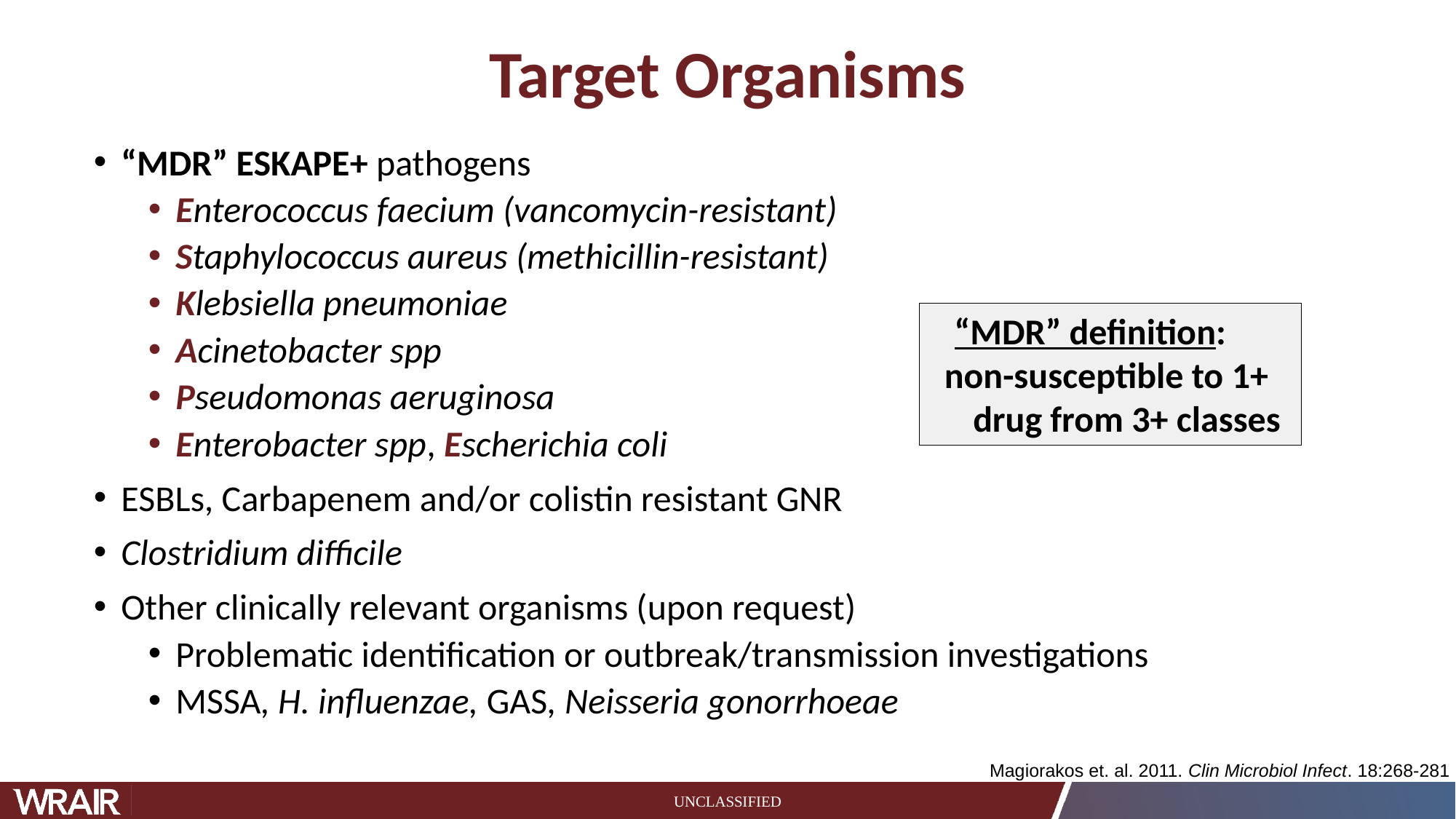

# Target Organisms
“MDR” ESKAPE+ pathogens
Enterococcus faecium (vancomycin-resistant)
Staphylococcus aureus (methicillin-resistant)
Klebsiella pneumoniae
Acinetobacter spp
Pseudomonas aeruginosa
Enterobacter spp, Escherichia coli
ESBLs, Carbapenem and/or colistin resistant GNR
Clostridium difficile
Other clinically relevant organisms (upon request)
Problematic identification or outbreak/transmission investigations
MSSA, H. influenzae, GAS, Neisseria gonorrhoeae
“MDR” definition:
non-susceptible to 1+  drug from 3+ classes
Magiorakos et. al. 2011. Clin Microbiol Infect. 18:268-281
UNCLASSIFIED